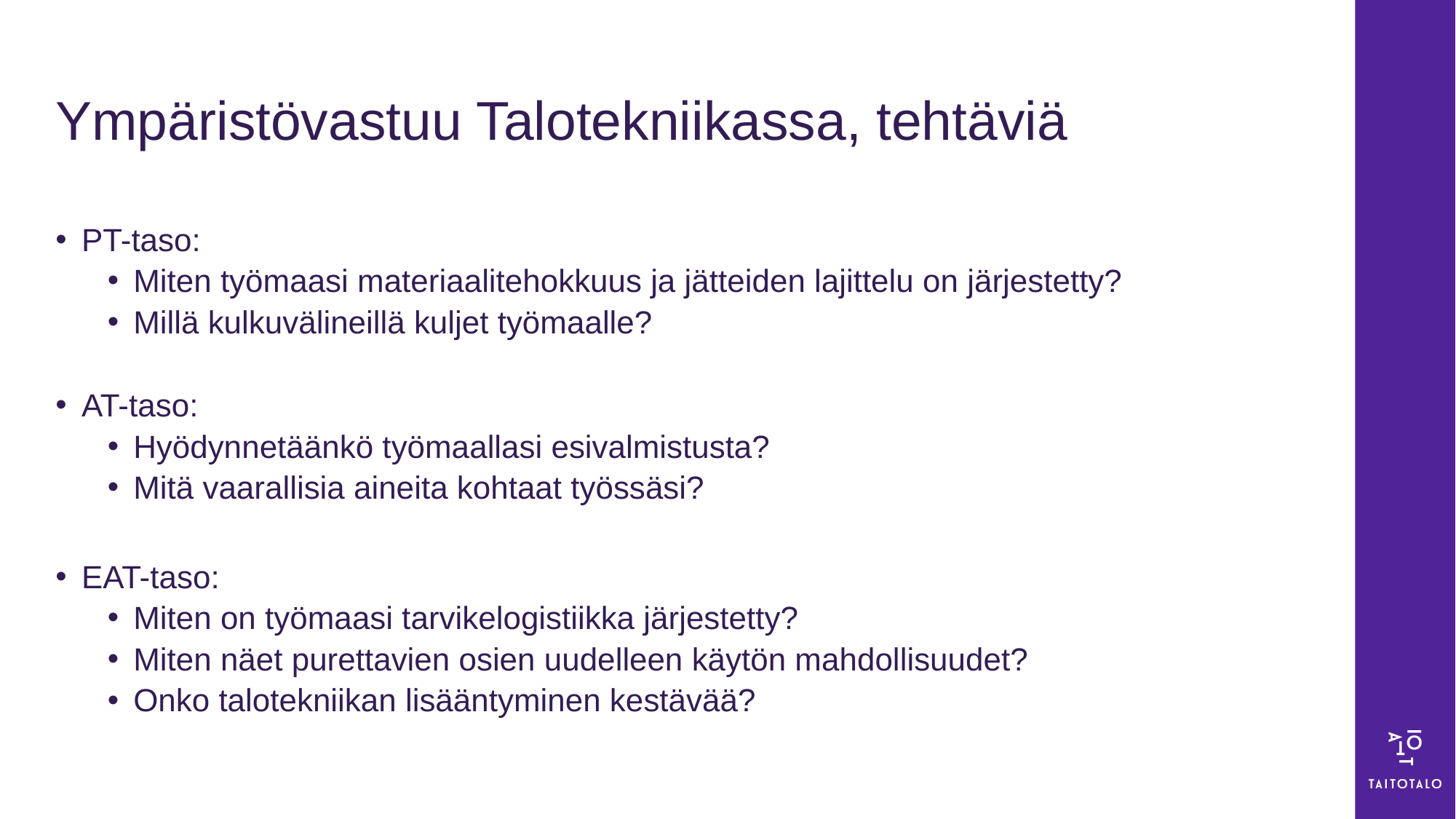

# Ympäristövastuu Talotekniikassa, tehtäviä
PT-taso:
Miten työmaasi materiaalitehokkuus ja jätteiden lajittelu on järjestetty?
Millä kulkuvälineillä kuljet työmaalle?

AT-taso:
Hyödynnetäänkö työmaallasi esivalmistusta?
Mitä vaarallisia aineita kohtaat työssäsi?

EAT-taso:
Miten on työmaasi tarvikelogistiikka järjestetty?
Miten näet purettavien osien uudelleen käytön mahdollisuudet?
Onko talotekniikan lisääntyminen kestävää?